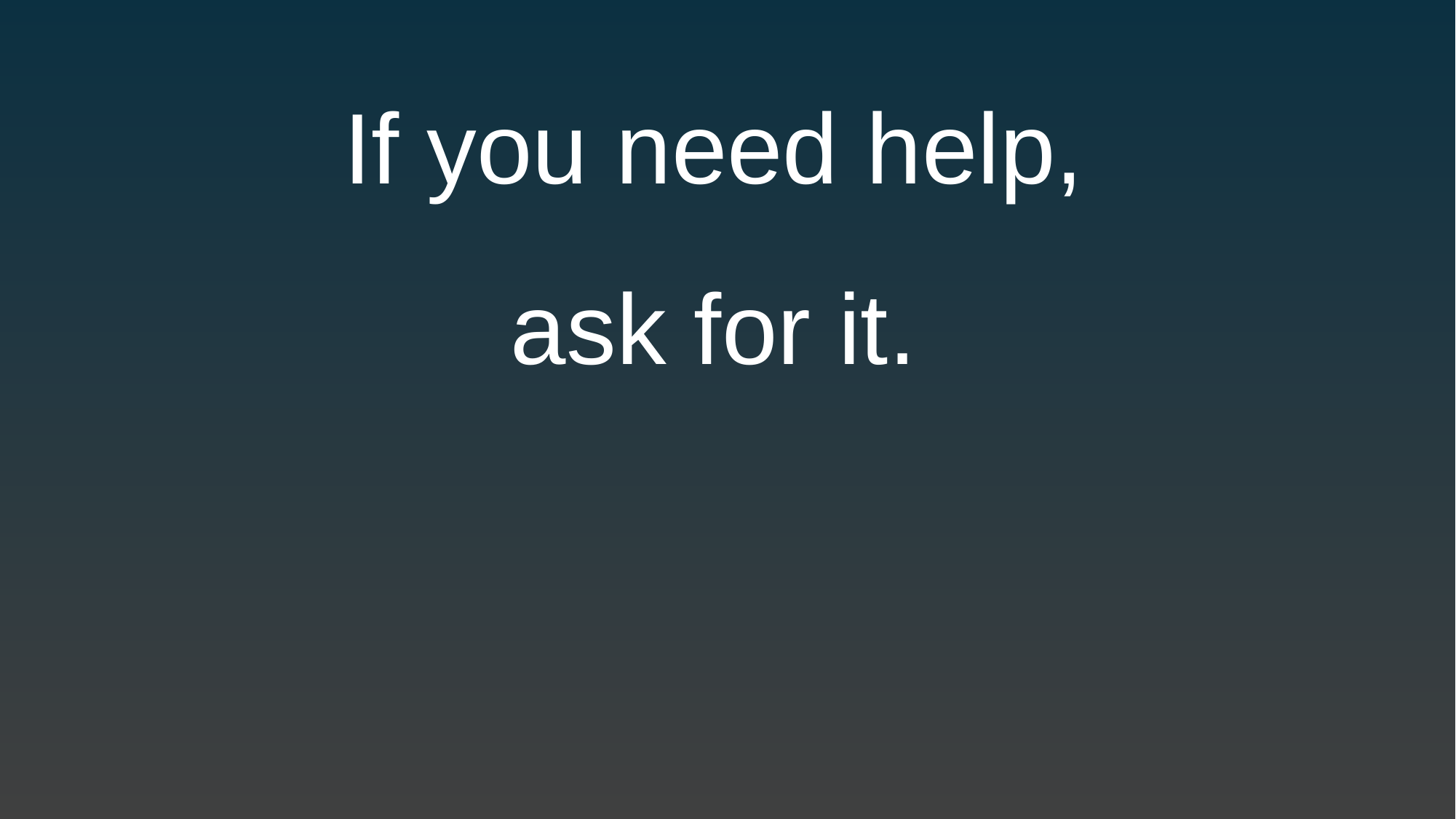

If you need help,
ask for it.